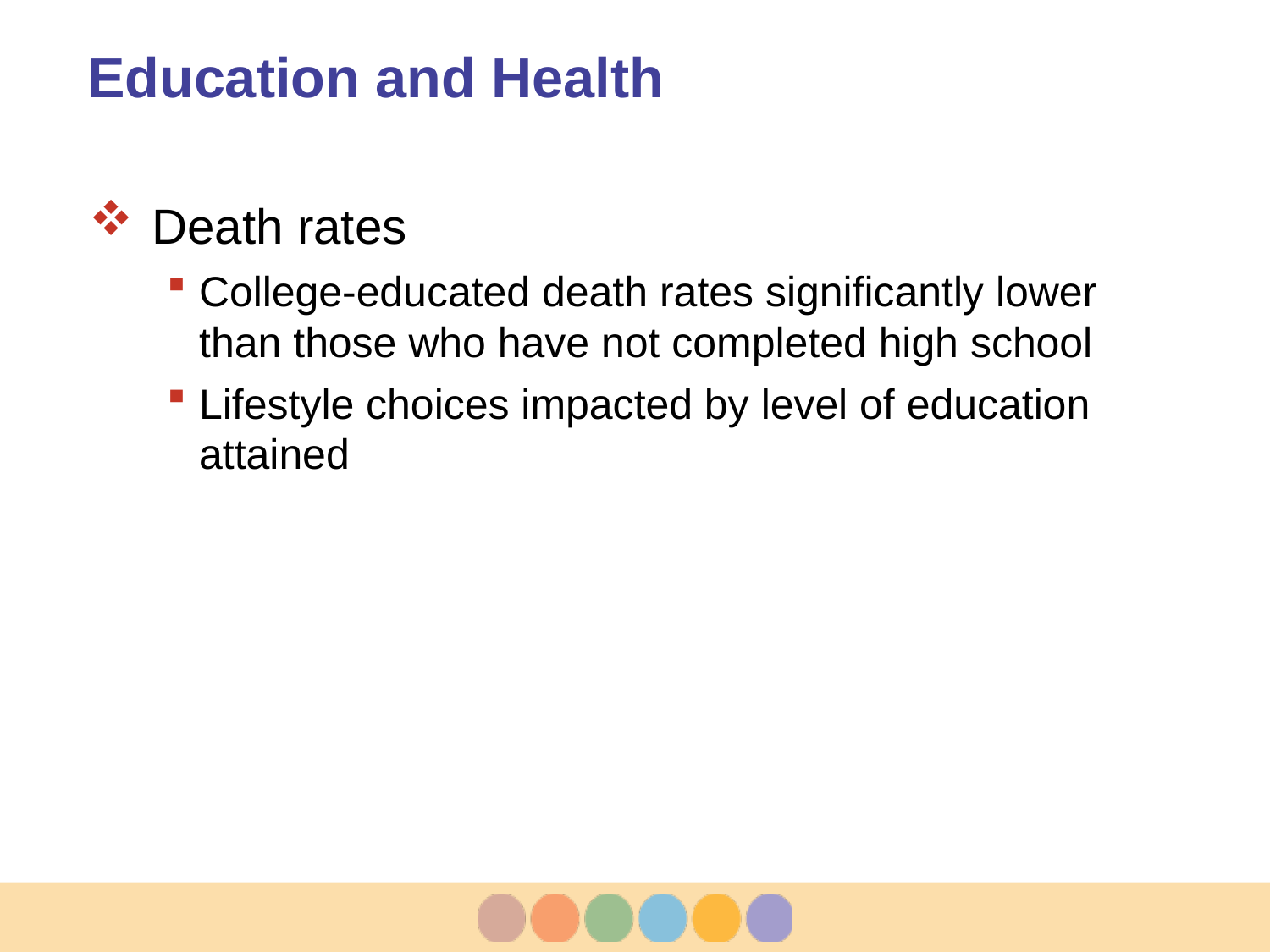

# Education and Health
Death rates
College-educated death rates significantly lower than those who have not completed high school
Lifestyle choices impacted by level of education attained